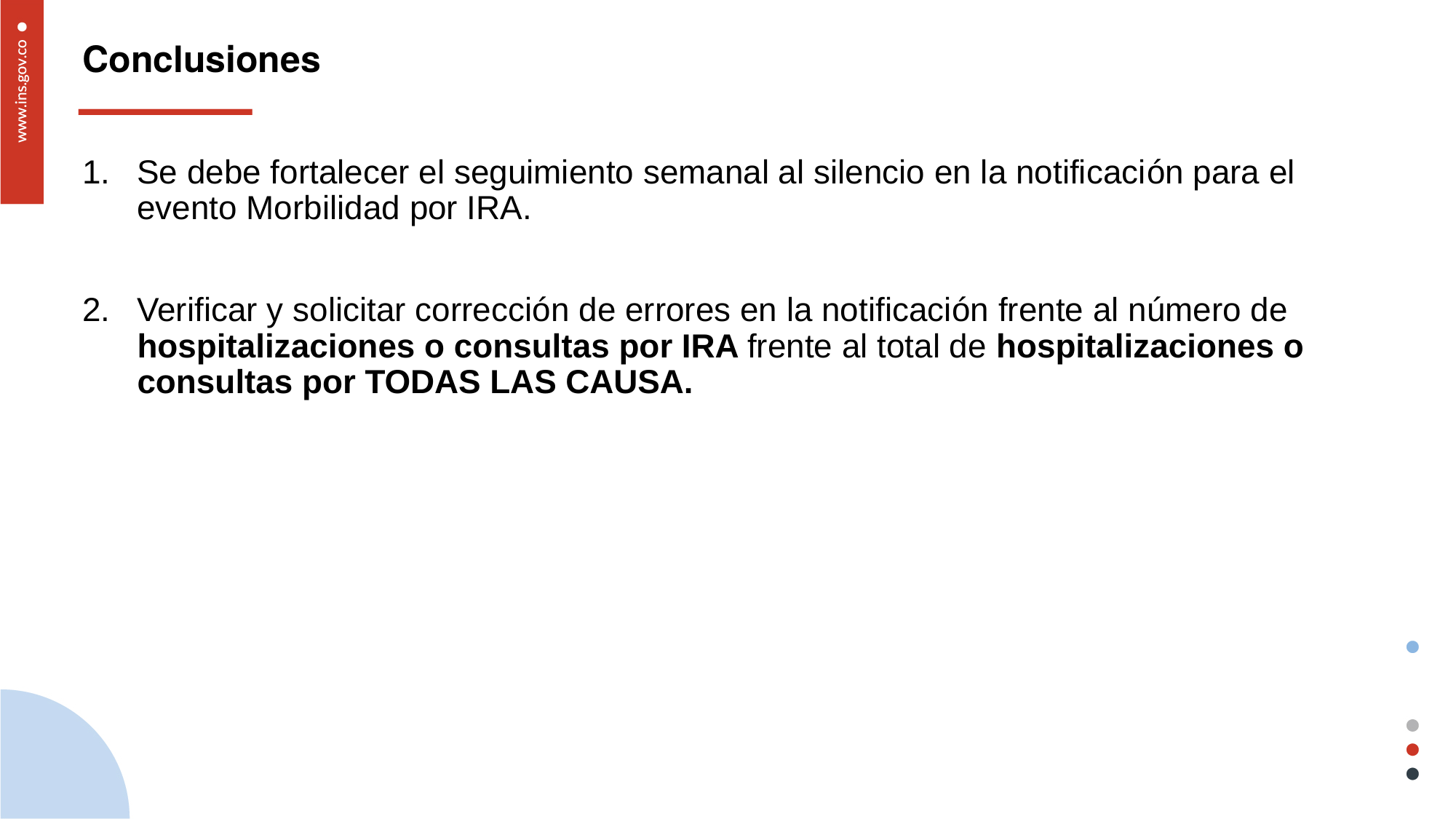

# Conclusiones
Se debe fortalecer el seguimiento semanal al silencio en la notificación para el evento Morbilidad por IRA.

Verificar y solicitar corrección de errores en la notificación frente al número de hospitalizaciones o consultas por IRA frente al total de hospitalizaciones o consultas por TODAS LAS CAUSA.